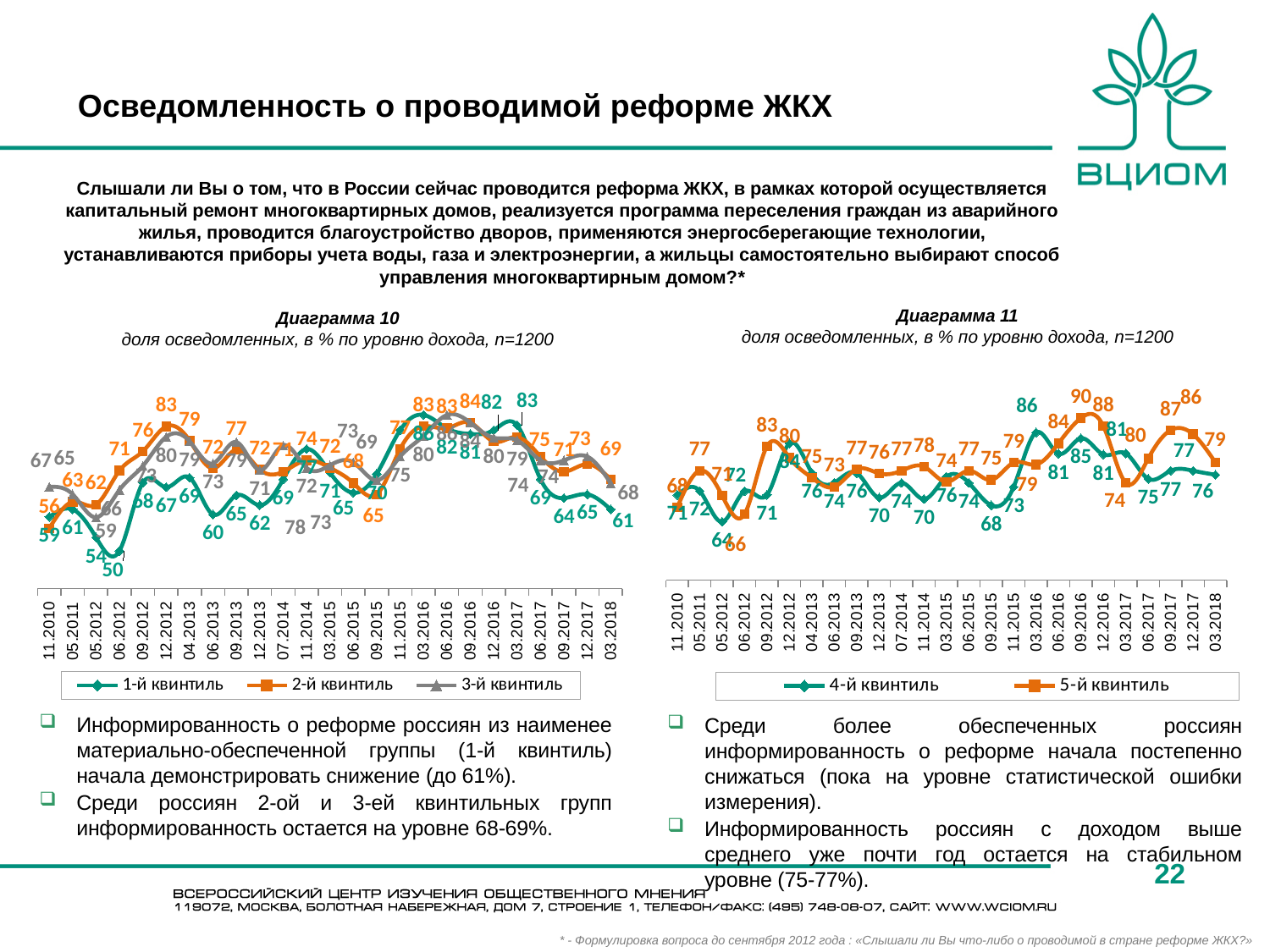

# Осведомленность о проводимой реформе ЖКХ
Слышали ли Вы о том, что в России сейчас проводится реформа ЖКХ, в рамках которой осуществляется капитальный ремонт многоквартирных домов, реализуется программа переселения граждан из аварийного жилья, проводится благоустройство дворов, применяются энергосберегающие технологии, устанавливаются приборы учета воды, газа и электроэнергии, а жильцы самостоятельно выбирают способ управления многоквартирным домом?*

### Chart

| Category | 4-й квинтиль | 5-й квинтиль |
|---|---|---|
| 11.2010 | 71.0 | 68.0 |
| 05.2011 | 72.0 | 77.0 |
| 05.2012 | 64.39393939393939 | 70.86330935251799 |
| 06.2012 | 71.93675889328063 | 66.30434782608695 |
| 09.2012 | 71.04377104377105 | 83.03886925795052 |
| 12.2012 | 83.74558303886926 | 80.21201413427562 |
| 04.2013 | 76.47058823529412 | 75.26881720430107 |
| 06.2013 | 74.0484429065744 | 73.02158273381295 |
| 09.2013 | 76.42857142857143 | 77.40585774058577 |
| 12.2013 | 70.35714285714286 | 76.34408602150538 |
| 07.2014 | 74.0 | 77.0 |
| 11.2014 | 70.0 | 78.0 |
| 03.2015 | 75.52447552447552 | 74.27536231884058 |
| 06.2015 | 74.0 | 77.0 |
| 09.2015 | 68.46153846153847 | 74.72924187725631 |
| 11.2015 | 73.0 | 79.0 |
| 03.2016 | 86.44067796610169 | 78.53881278538813 |
| 06.2016 | 81.2 | 83.78378378378379 |
| 09.2016 | 85.0 | 90.0 |
| 12.2016 | 81.0 | 88.0 |
| 03.2017 | 81.2698412698413 | 74.0 |
| 06.2017 | 75.0 | 80.0 |
| 09.2017 | 77.0 | 87.0 |
|  12.2017 | 77.0 | 86.0 |
|  03.2018 | 76.0 | 79.0 |
Диаграмма 11
доля осведомленных, в % по уровню дохода, n=1200
Диаграмма 10
доля осведомленных, в % по уровню дохода, n=1200

### Chart

| Category | 1-й квинтиль | 2-й квинтиль | 3-й квинтиль |
|---|---|---|---|
| 11.2010 | 59.0 | 56.0 | 67.0 |
| 05.2011 | 61.0 | 63.0 | 65.0 |
| 05.2012 | 53.57142857142857 | 62.28813559322034 | 58.88501742160279 |
| 06.2012 | 50.0 | 71.27272727272727 | 66.16541353383458 |
| 09.2012 | 68.08510638297872 | 76.4 | 72.51655629139073 |
| 12.2012 | 66.90140845070422 | 82.99595141700405 | 80.25078369905957 |
| 04.2013 | 69.42446043165468 | 79.22535211267606 | 79.03780068728523 |
| 06.2013 | 59.63636363636363 | 71.89781021897811 | 73.20754716981132 |
| 09.2013 | 64.72868217054264 | 76.82926829268293 | 78.85304659498208 |
| 12.2013 | 62.13235294117647 | 71.55963302752293 | 71.42857142857143 |
| 07.2014 | 69.0 | 71.0 | 78.0 |
| 11.2014 | 77.0 | 74.0 | 72.0 |
| 03.2015 | 70.77464788732394 | 72.02797202797203 | 72.6962457337884 |
| 06.2015 | 65.41095890410959 | 67.98418972332016 | 73.47560975609755 |
| 09.2015 | 70.40816326530613 | 64.9789029535865 | 68.73156342182891 |
| 11.2015 | 82.0 | 77.0 | 75.0 |
| 03.2016 | 86.05898123324397 | 83.05084745762711 | 80.47945205479452 |
| 06.2016 | 82.47863247863248 | 82.54545454545455 | 86.0377358490566 |
| 09.2016 | 81.0 | 84.0 | 84.0 |
| 12.2016 | 82.0 | 79.0 | 80.0 |
| 03.2017 | 83.3333333333333 | 80.1857585139319 | 79.3357933579336 |
| 06.2017 | 69.0 | 75.0 | 74.0 |
| 09.2017 | 64.0 | 71.0 | 74.0 |
|  12.2017 | 65.0 | 73.0 | 75.0 |
|  03.2018 | 61.0 | 69.0 | 68.0 |
Информированность о реформе россиян из наименее материально-обеспеченной группы (1-й квинтиль) начала демонстрировать снижение (до 61%).
Среди россиян 2-ой и 3-ей квинтильных групп информированность остается на уровне 68-69%.
Среди более обеспеченных россиян информированность о реформе начала постепенно снижаться (пока на уровне статистической ошибки измерения).
Информированность россиян с доходом выше среднего уже почти год остается на стабильном уровне (75-77%).
22
* - Формулировка вопроса до сентября 2012 года : «Слышали ли Вы что-либо о проводимой в стране реформе ЖКХ?»